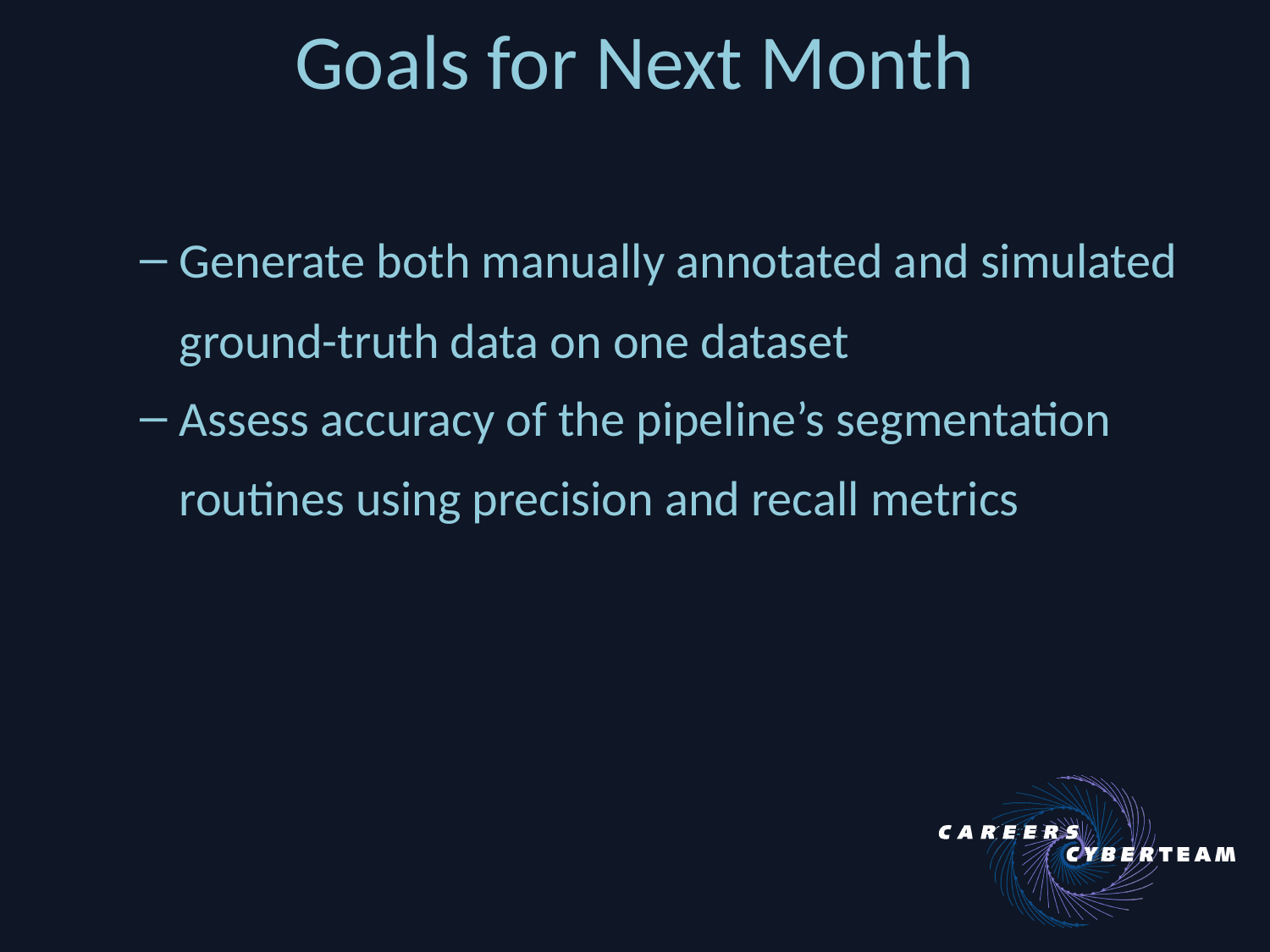

# Goals for Next Month
Generate both manually annotated and simulated ground-truth data on one dataset
Assess accuracy of the pipeline’s segmentation routines using precision and recall metrics